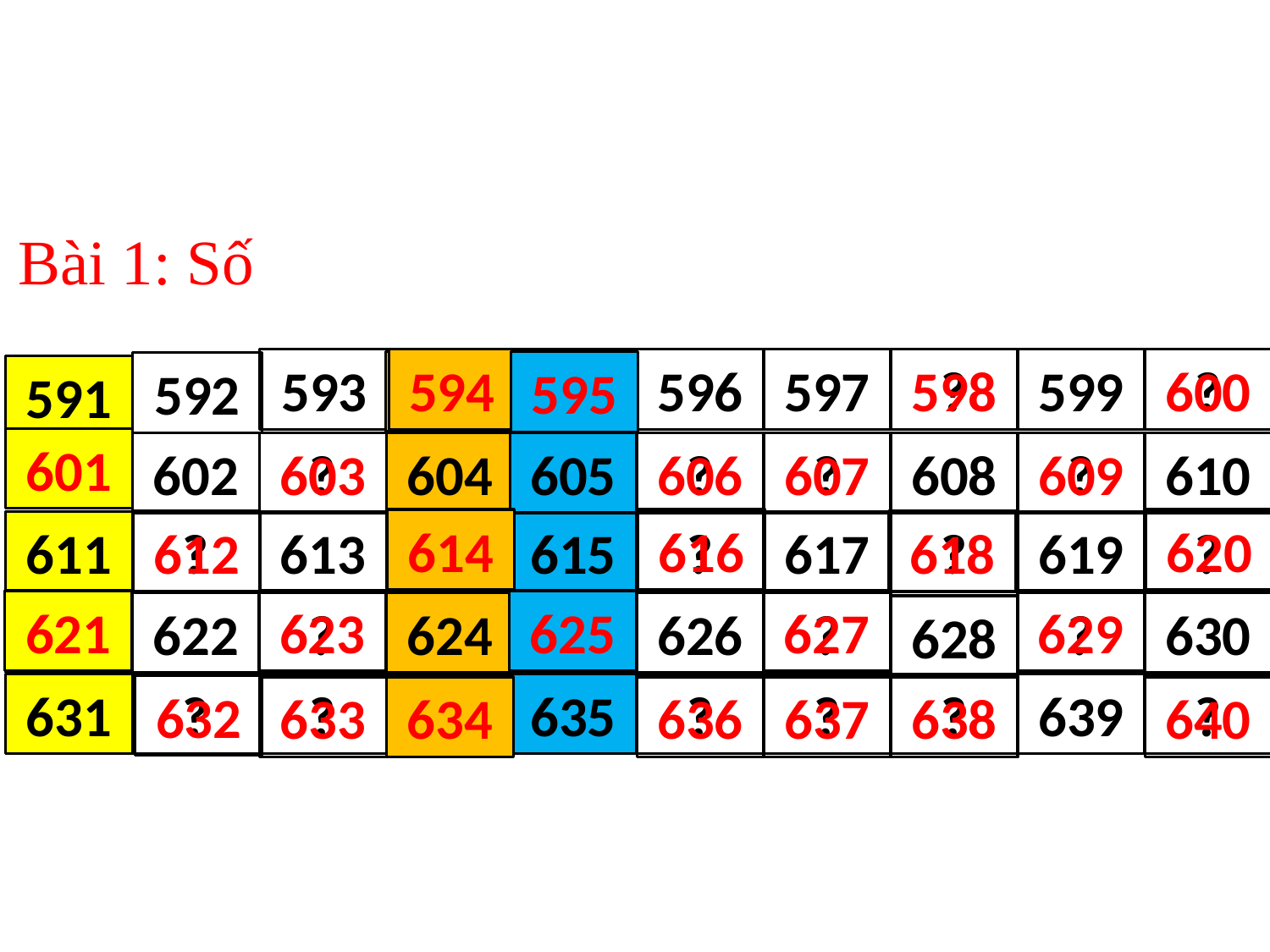

Bài 1: Số
598
600
593
594
?
596
597
?
599
?
?
595
592
591
601
603
606
607
609
602
?
604
605
?
?
608
?
610
614
616
620
612
618
611
?
613
?
615
?
617
?
619
?
621
623
625
627
629
?
622
?
624
?
626
?
?
630
628
631
?
?
?
635
?
?
?
639
?
632
633
634
636
637
638
640